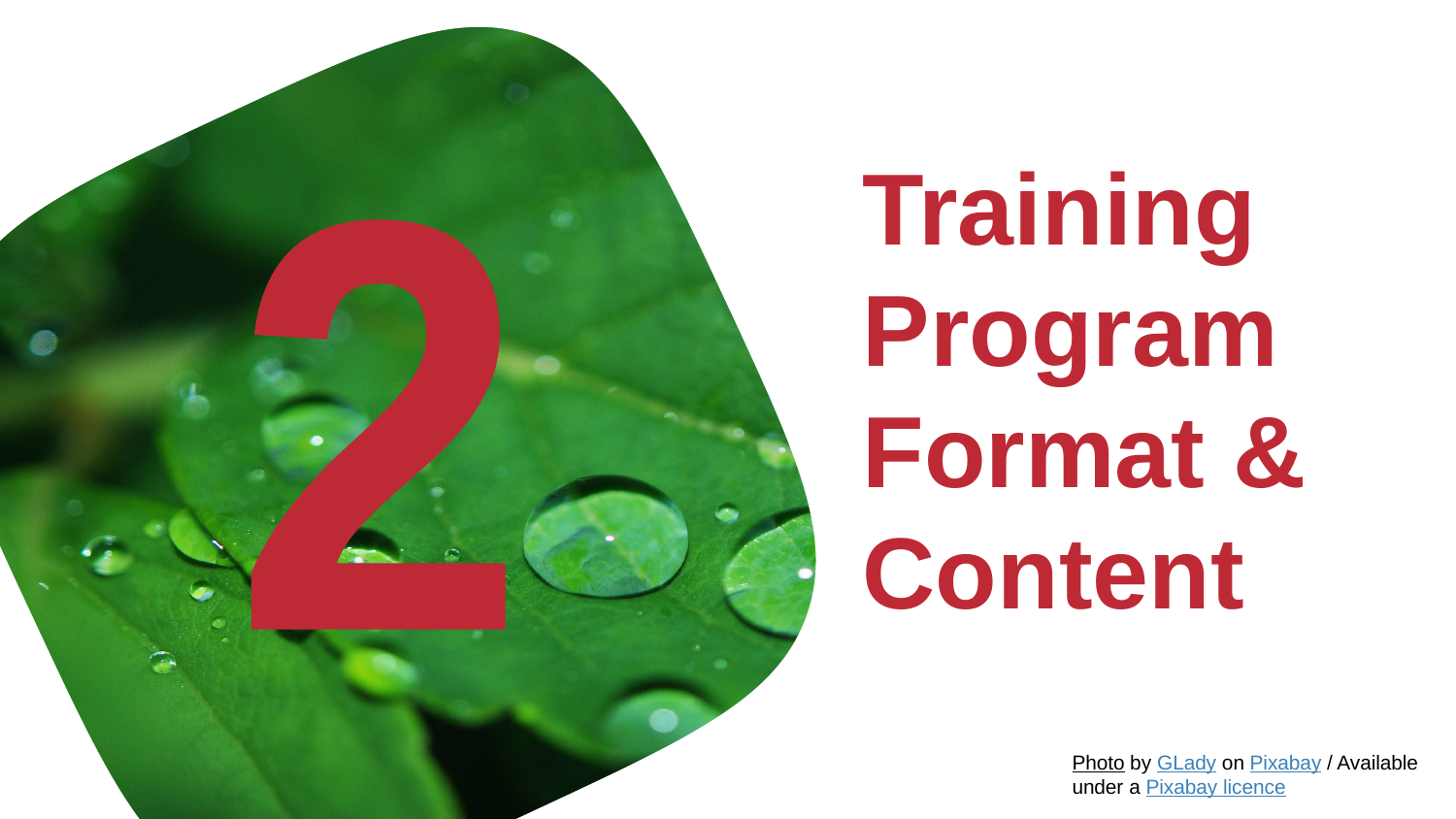

2
# Training Program Format & Content
Photo by GLady on Pixabay / Available under a Pixabay licence